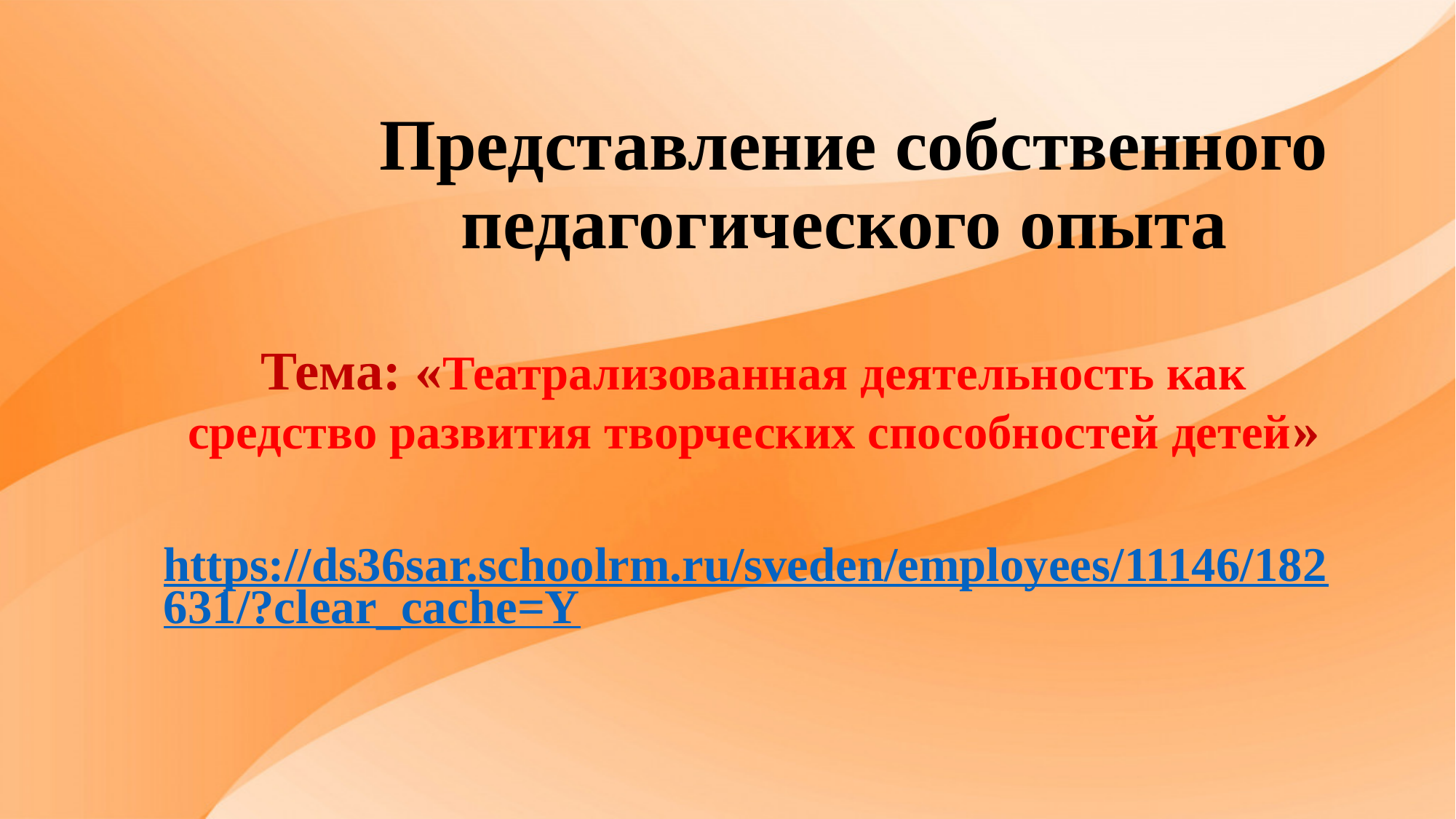

# Представление собственного педагогического опыта Тема: «Театрализованная деятельность как средство развития творческих способностей детей» https://ds36sar.schoolrm.ru/sveden/employees/11146/182631/?clear_cache=Y